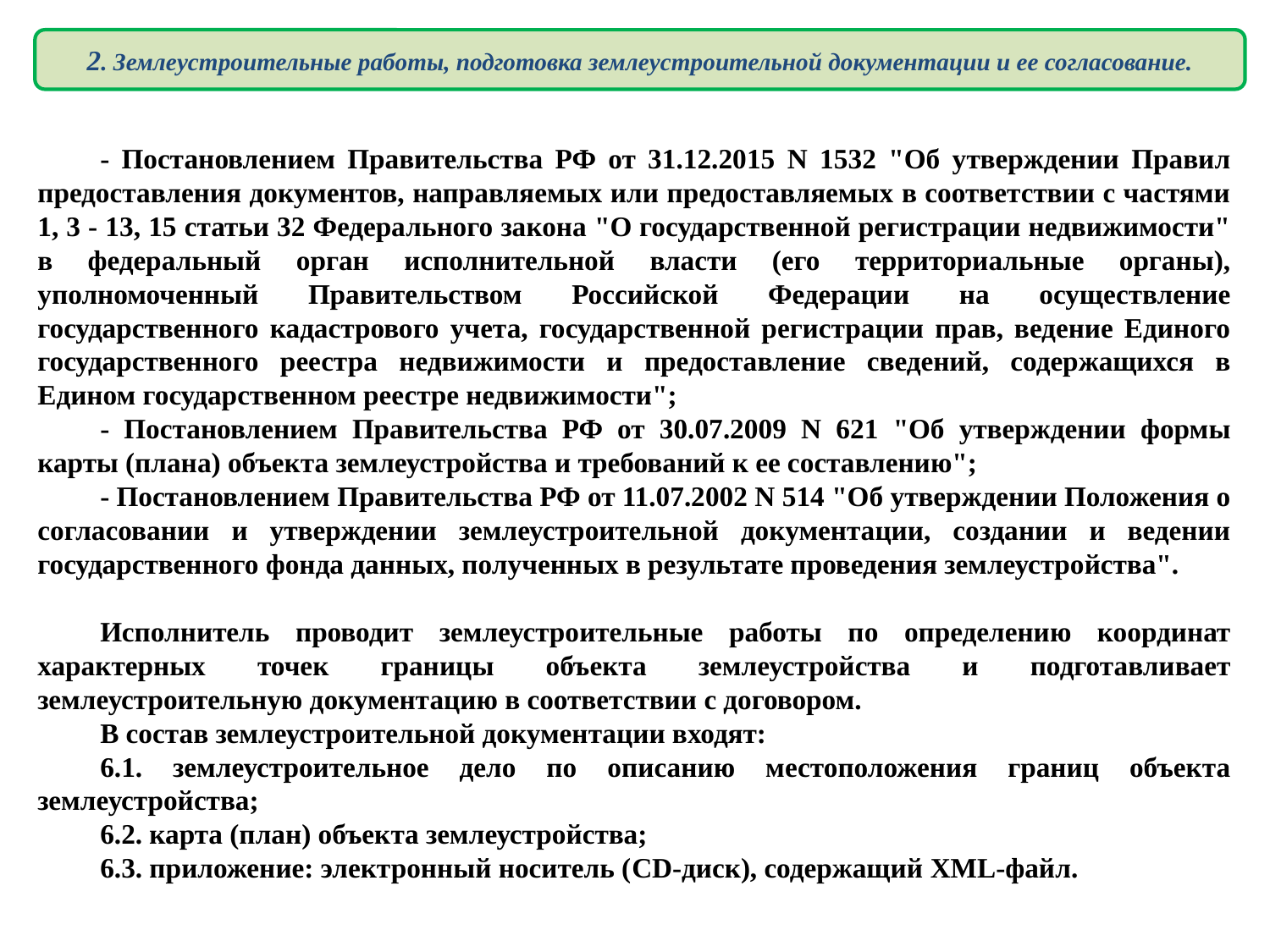

2. Землеустроительные работы, подготовка землеустроительной документации и ее согласование.
- Постановлением Правительства РФ от 31.12.2015 N 1532 "Об утверждении Правил предоставления документов, направляемых или предоставляемых в соответствии с частями 1, 3 - 13, 15 статьи 32 Федерального закона "О государственной регистрации недвижимости" в федеральный орган исполнительной власти (его территориальные органы), уполномоченный Правительством Российской Федерации на осуществление государственного кадастрового учета, государственной регистрации прав, ведение Единого государственного реестра недвижимости и предоставление сведений, содержащихся в Едином государственном реестре недвижимости";
- Постановлением Правительства РФ от 30.07.2009 N 621 "Об утверждении формы карты (плана) объекта землеустройства и требований к ее составлению";
- Постановлением Правительства РФ от 11.07.2002 N 514 "Об утверждении Положения о согласовании и утверждении землеустроительной документации, создании и ведении государственного фонда данных, полученных в результате проведения землеустройства".

Исполнитель проводит землеустроительные работы по определению координат характерных точек границы объекта землеустройства и подготавливает землеустроительную документацию в соответствии с договором.
В состав землеустроительной документации входят:
6.1. землеустроительное дело по описанию местоположения границ объекта землеустройства;
6.2. карта (план) объекта землеустройства;
6.3. приложение: электронный носитель (CD-диск), содержащий XML-файл.